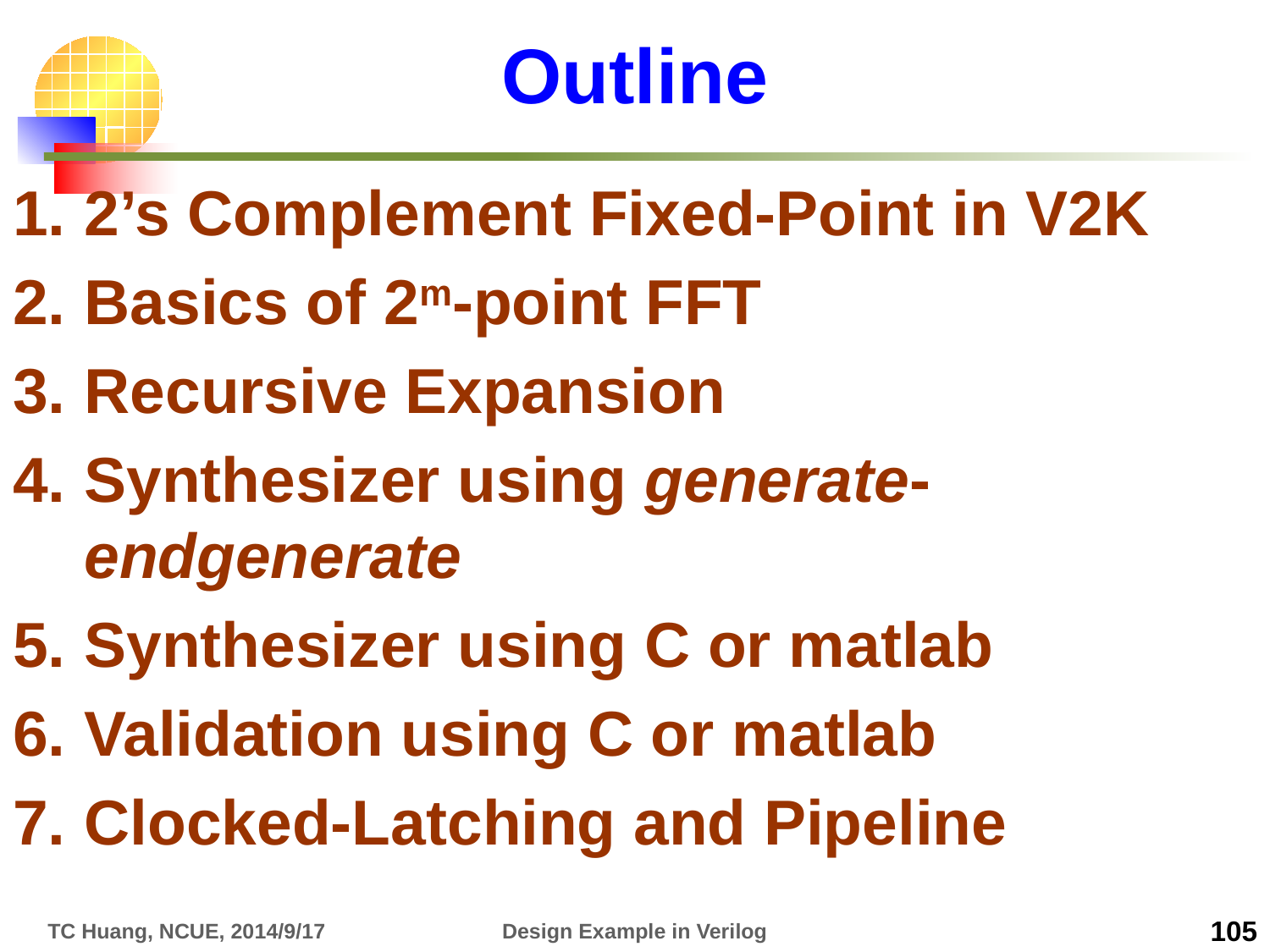

# Outline
2’s Complement Fixed-Point in V2K
Basics of 2m-point FFT
Recursive Expansion
Synthesizer using generate-endgenerate
Synthesizer using C or matlab
Validation using C or matlab
Clocked-Latching and Pipeline

TC Huang, NCUE, 2014/9/17
Design Example in Verilog
105